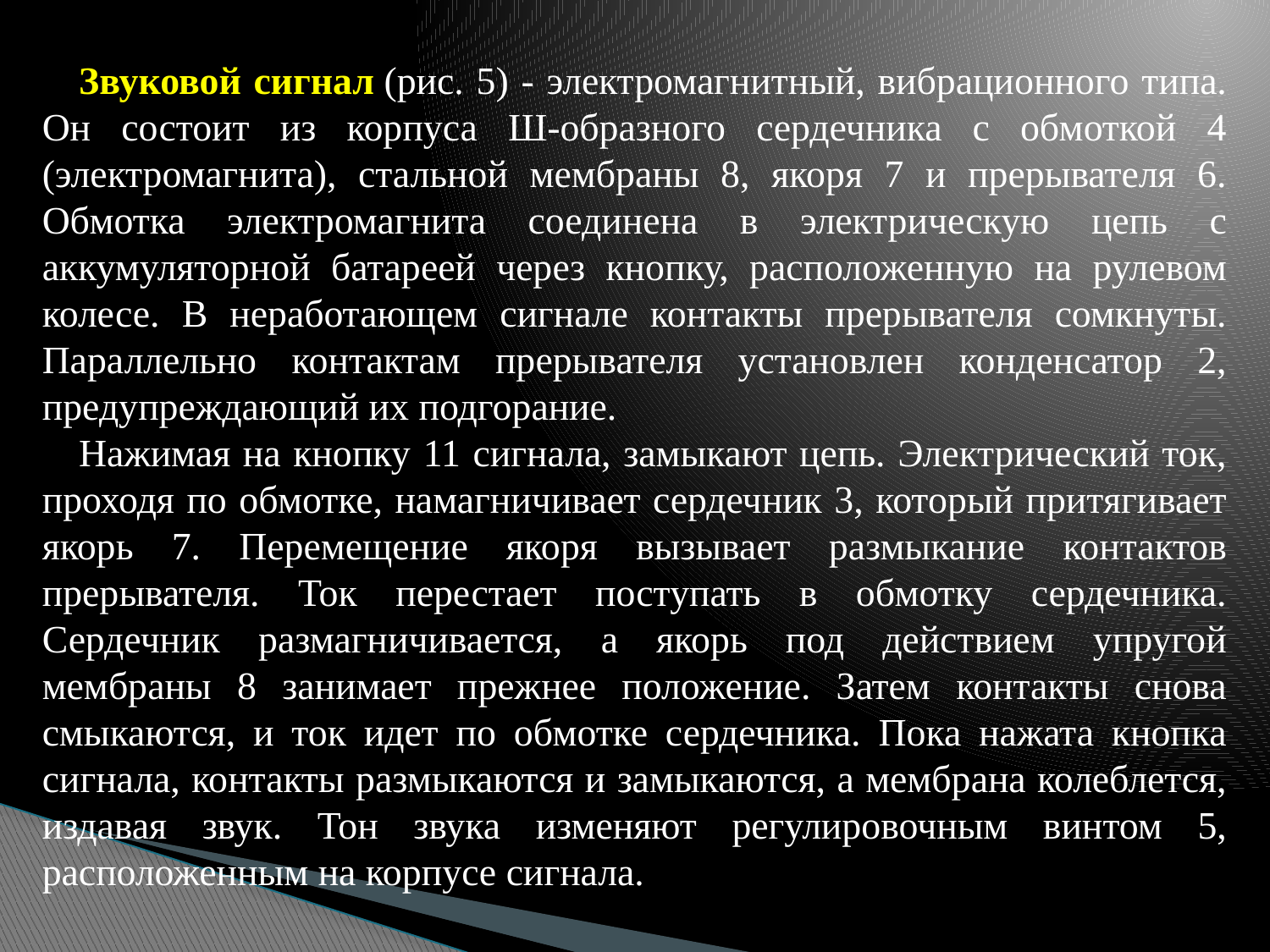

Звуковой сигнал (рис. 5) - электромагнитный, вибрационного типа. Он состоит из корпуса Ш-образного сердечника с обмоткой 4 (электромагнита), стальной мембраны 8, якоря 7 и прерывателя 6. Обмотка электромагнита соединена в электрическую цепь с аккумуляторной батареей через кнопку, расположенную на рулевом колесе. В неработающем сигнале контакты прерывателя сомкнуты. Параллельно контактам прерывателя установлен конденсатор 2, предупреждающий их подгорание.
Нажимая на кнопку 11 сигнала, замыкают цепь. Электрический ток, проходя по обмотке, намагничивает сердечник 3, который притягивает якорь 7. Перемещение якоря вызывает размыкание контактов прерывателя. Ток перестает поступать в обмотку сердечника. Сердечник размагничивается, а якорь под действием упругой мембраны 8 занимает прежнее положение. Затем контакты снова смыкаются, и ток идет по обмотке сердечника. Пока нажата кнопка сигнала, контакты размыкаются и замыкаются, а мембрана колеблется, издавая звук. Тон звука изменяют регулировочным винтом 5, расположенным на корпусе сигнала.